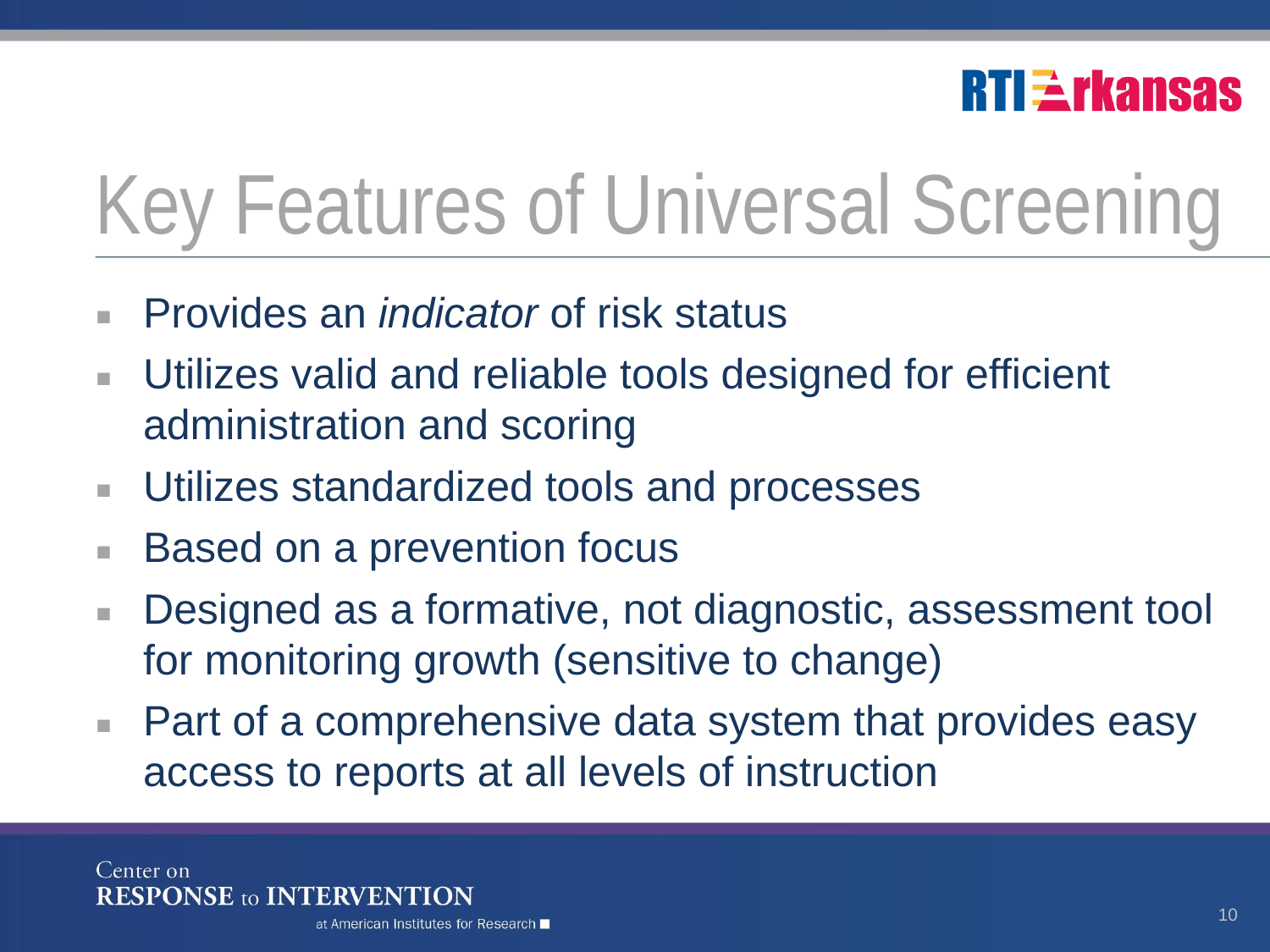

# Key Features of Universal Screening
Provides an indicator of risk status
Utilizes valid and reliable tools designed for efficient administration and scoring
Utilizes standardized tools and processes
Based on a prevention focus
Designed as a formative, not diagnostic, assessment tool for monitoring growth (sensitive to change)
Part of a comprehensive data system that provides easy access to reports at all levels of instruction
10